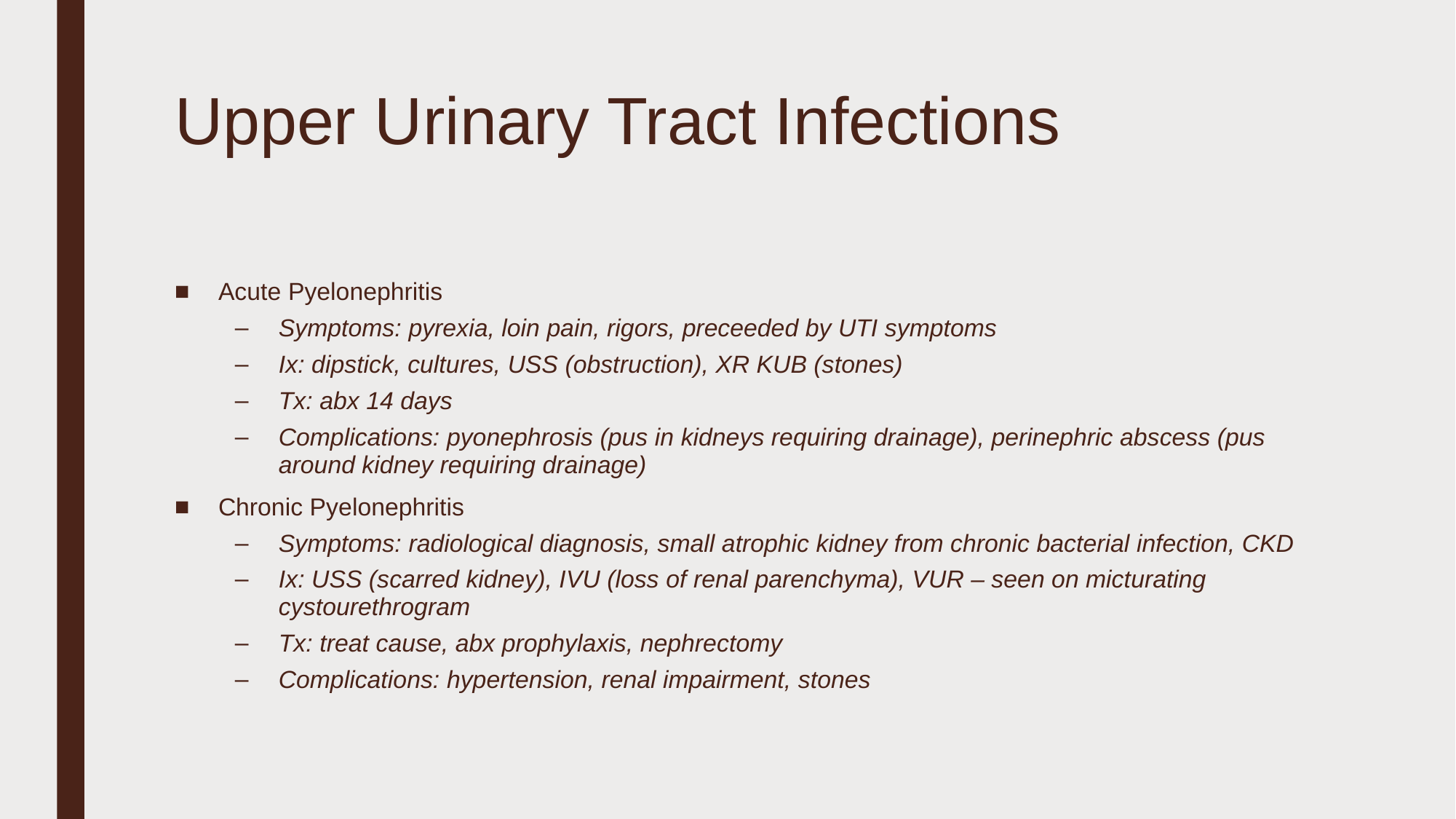

# Upper Urinary Tract Infections
Acute Pyelonephritis
Symptoms: pyrexia, loin pain, rigors, preceeded by UTI symptoms
Ix: dipstick, cultures, USS (obstruction), XR KUB (stones)
Tx: abx 14 days
Complications: pyonephrosis (pus in kidneys requiring drainage), perinephric abscess (pus around kidney requiring drainage)
Chronic Pyelonephritis
Symptoms: radiological diagnosis, small atrophic kidney from chronic bacterial infection, CKD
Ix: USS (scarred kidney), IVU (loss of renal parenchyma), VUR – seen on micturating cystourethrogram
Tx: treat cause, abx prophylaxis, nephrectomy
Complications: hypertension, renal impairment, stones